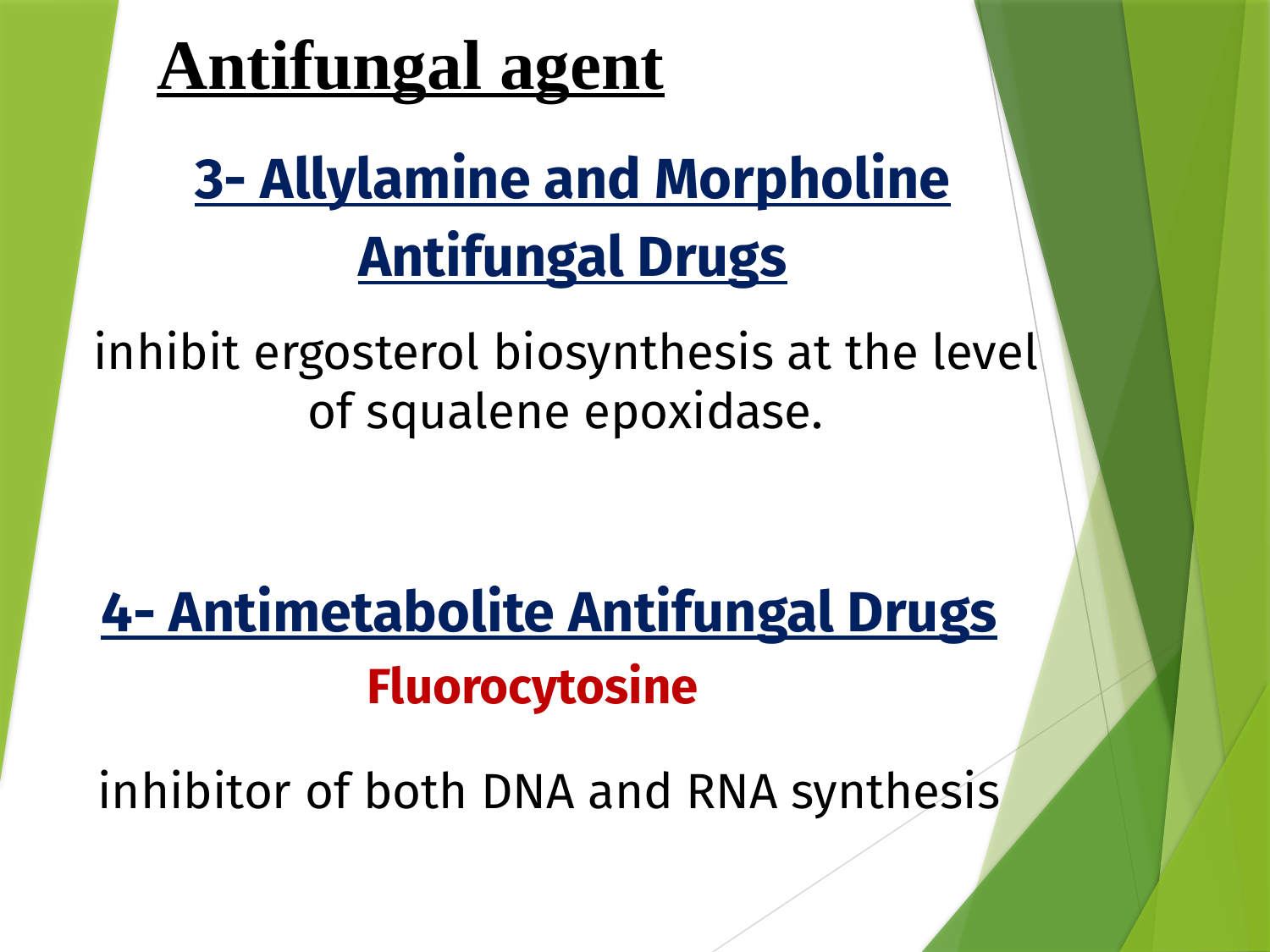

Antifungal agent
3- Allylamine and Morpholine Antifungal Drugs
inhibit ergosterol biosynthesis at the level of squalene epoxidase.
4- Antimetabolite Antifungal Drugs
Fluorocytosine
inhibitor of both DNA and RNA synthesis